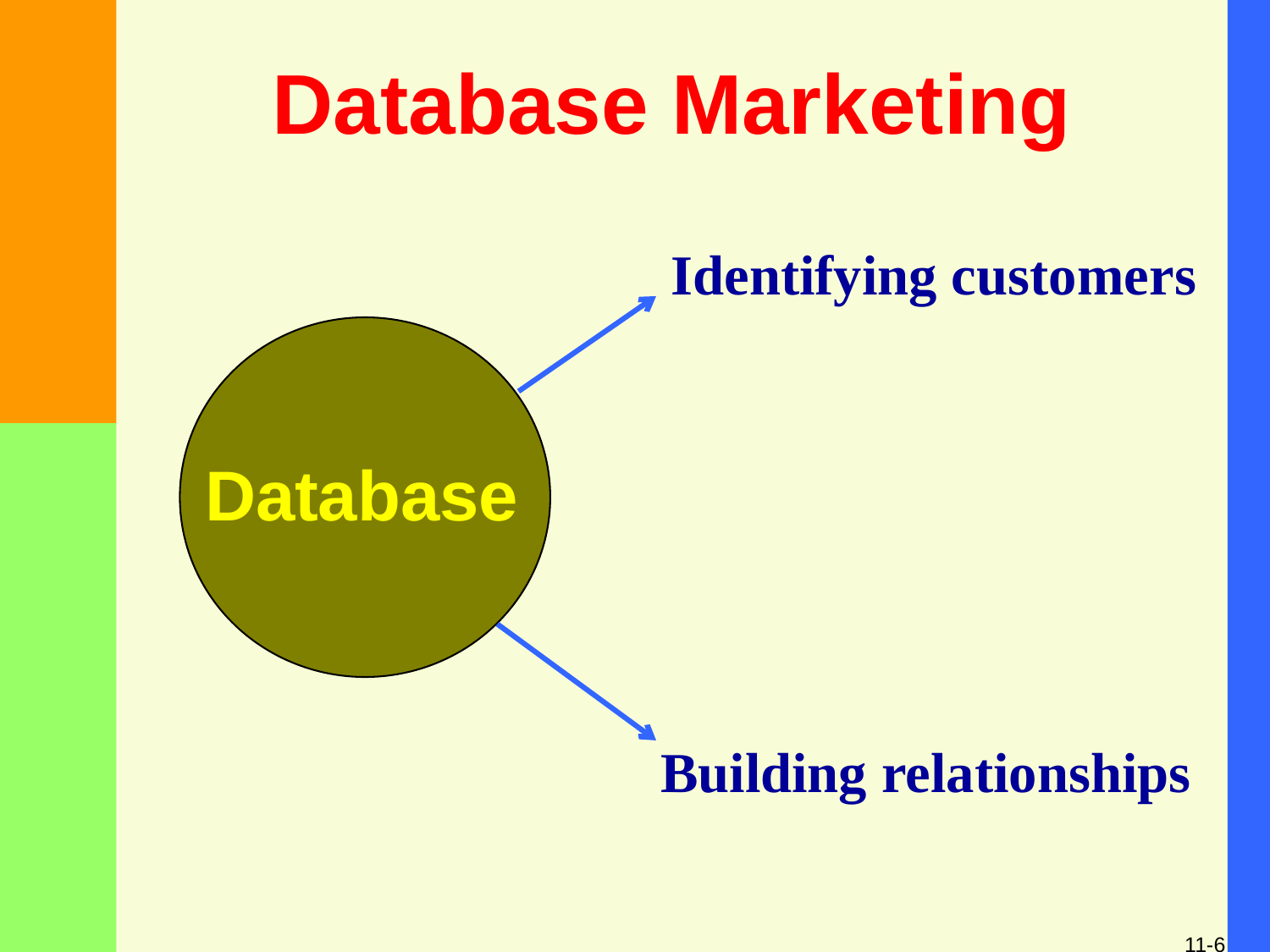

# Database Marketing
Identifying customers

Database
Building relationships
11-6